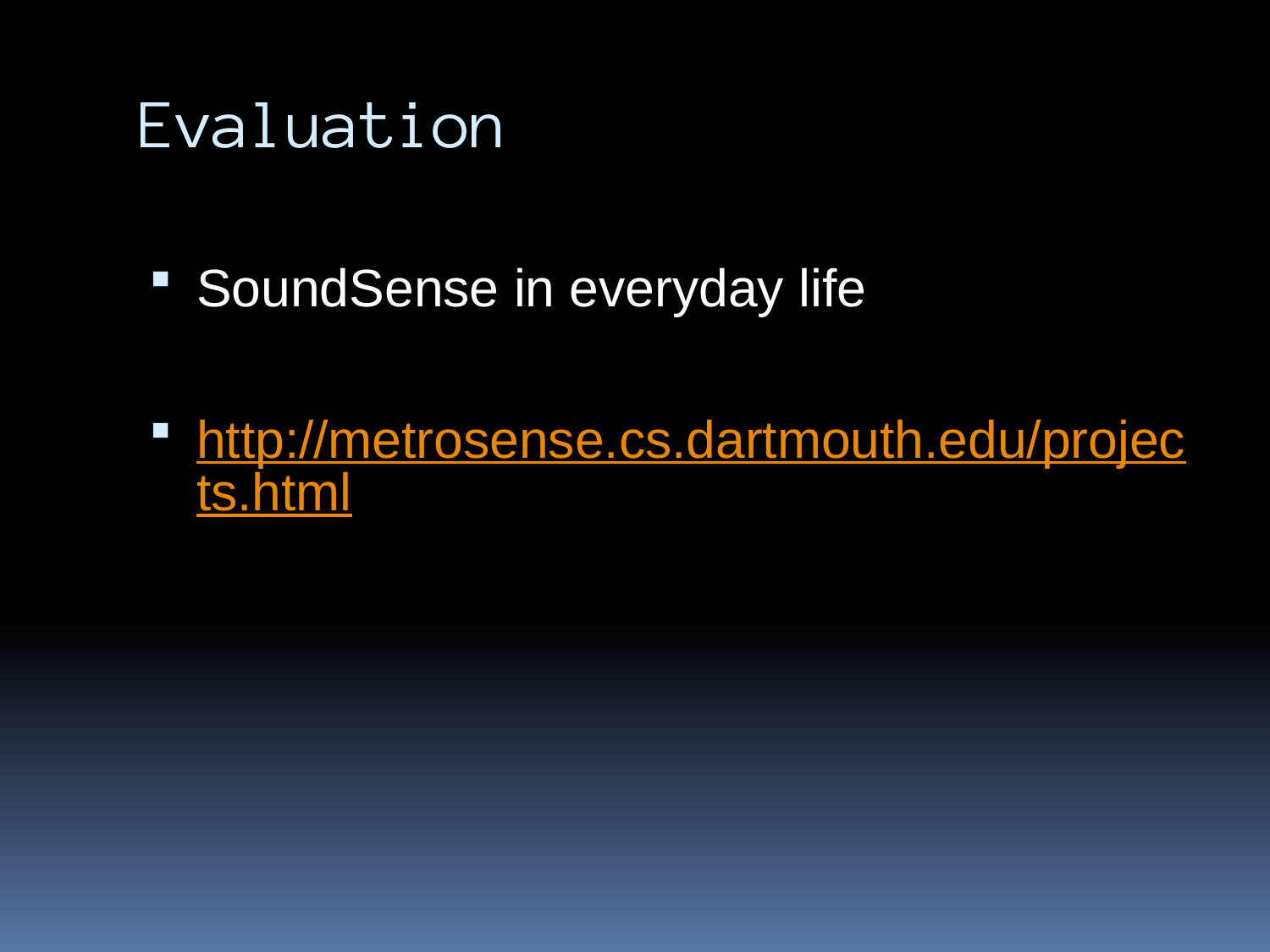

# Evaluation
SoundSense in everyday life

http://metrosense.cs.dartmouth.edu/projects.html